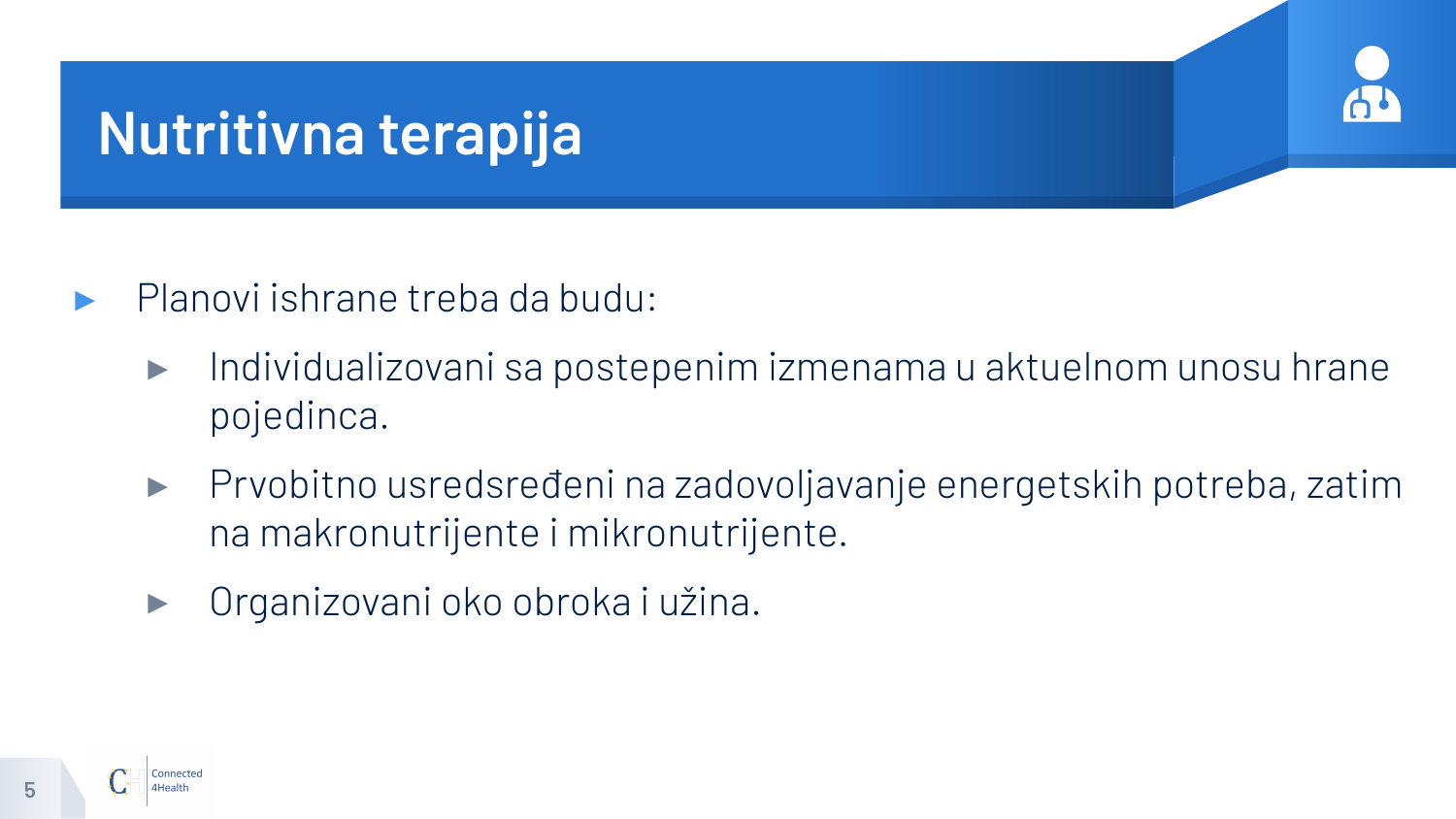

# Nutritivna terapija
Planovi ishrane treba da budu:
Individualizovani sa postepenim izmenama u aktuelnom unosu hrane pojedinca.
Prvobitno usredsređeni na zadovoljavanje energetskih potreba, zatim na makronutrijente i mikronutrijente.
Organizovani oko obroka i užina.

5